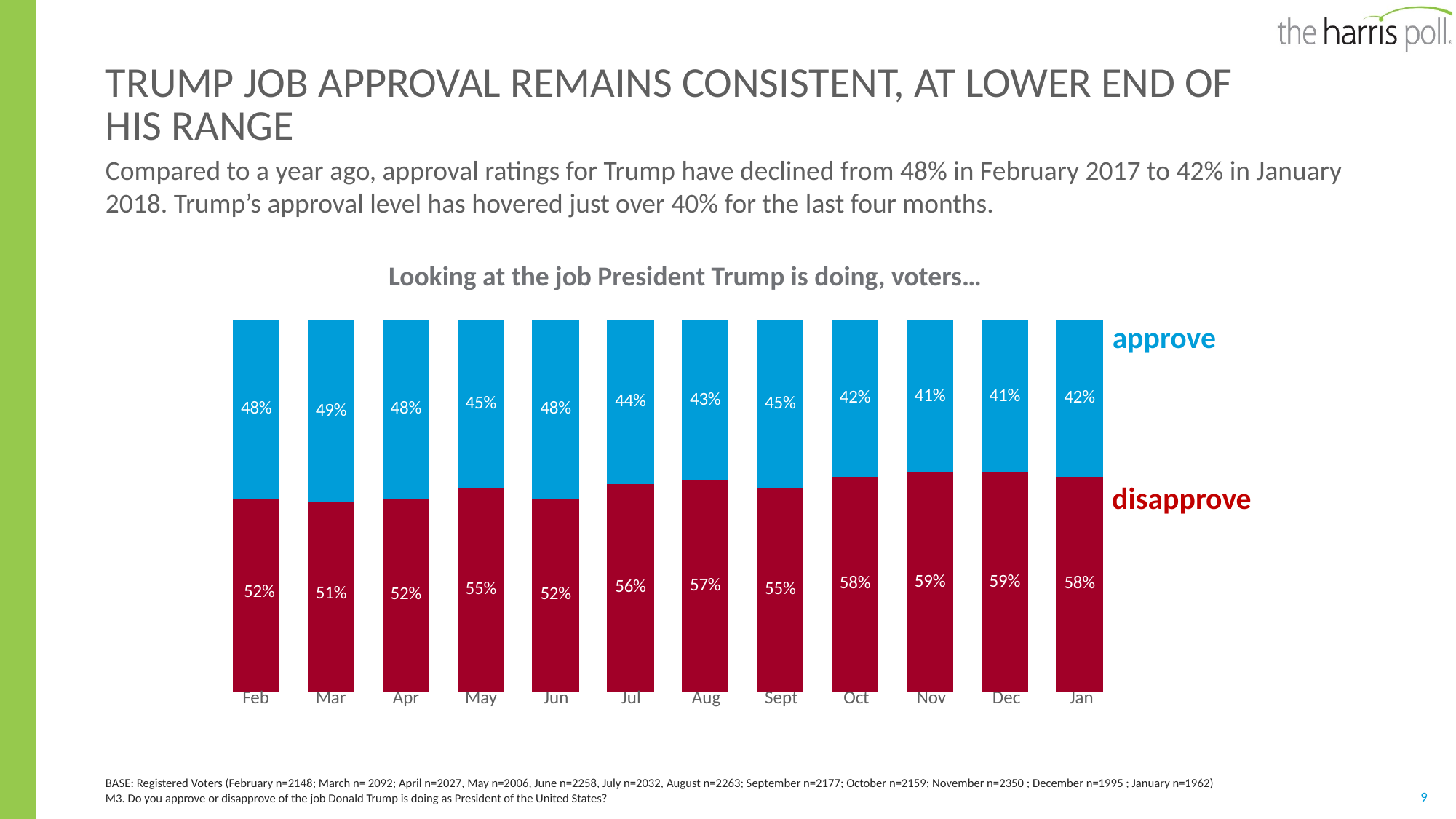

# Trump job approval remains consistent, at lower end of his range
Compared to a year ago, approval ratings for Trump have declined from 48% in February 2017 to 42% in January 2018. Trump’s approval level has hovered just over 40% for the last four months.
Looking at the job President Trump is doing, voters…

### Chart

| Category | Disapprove | Approve |
|---|---|---|
| Feb | 0.52 | 0.48 |
| March | 0.51 | 0.49 |
| April | 0.52 | 0.48 |
| May | 0.55 | 0.45 |
| June | 0.52 | 0.48 |
| July | 0.56 | 0.44 |
| Aug | 0.57 | 0.43 |
| Sept | 0.55 | 0.45 |
| Oct | 0.58 | 0.42 |
| Nov | 0.59 | 0.41 |
| Dec | 0.59 | 0.41 |
| Jan | 0.58 | 0.42 |
approve
disapprove
| Feb | Mar | Apr | May | Jun | Jul | Aug | Sept | Oct | Nov | Dec | Jan |
| --- | --- | --- | --- | --- | --- | --- | --- | --- | --- | --- | --- |
BASE: Registered Voters (February n=2148; March n= 2092; April n=2027, May n=2006, June n=2258, July n=2032, August n=2263; September n=2177; October n=2159; November n=2350 ; December n=1995 ; January n=1962)
M3. Do you approve or disapprove of the job Donald Trump is doing as President of the United States?